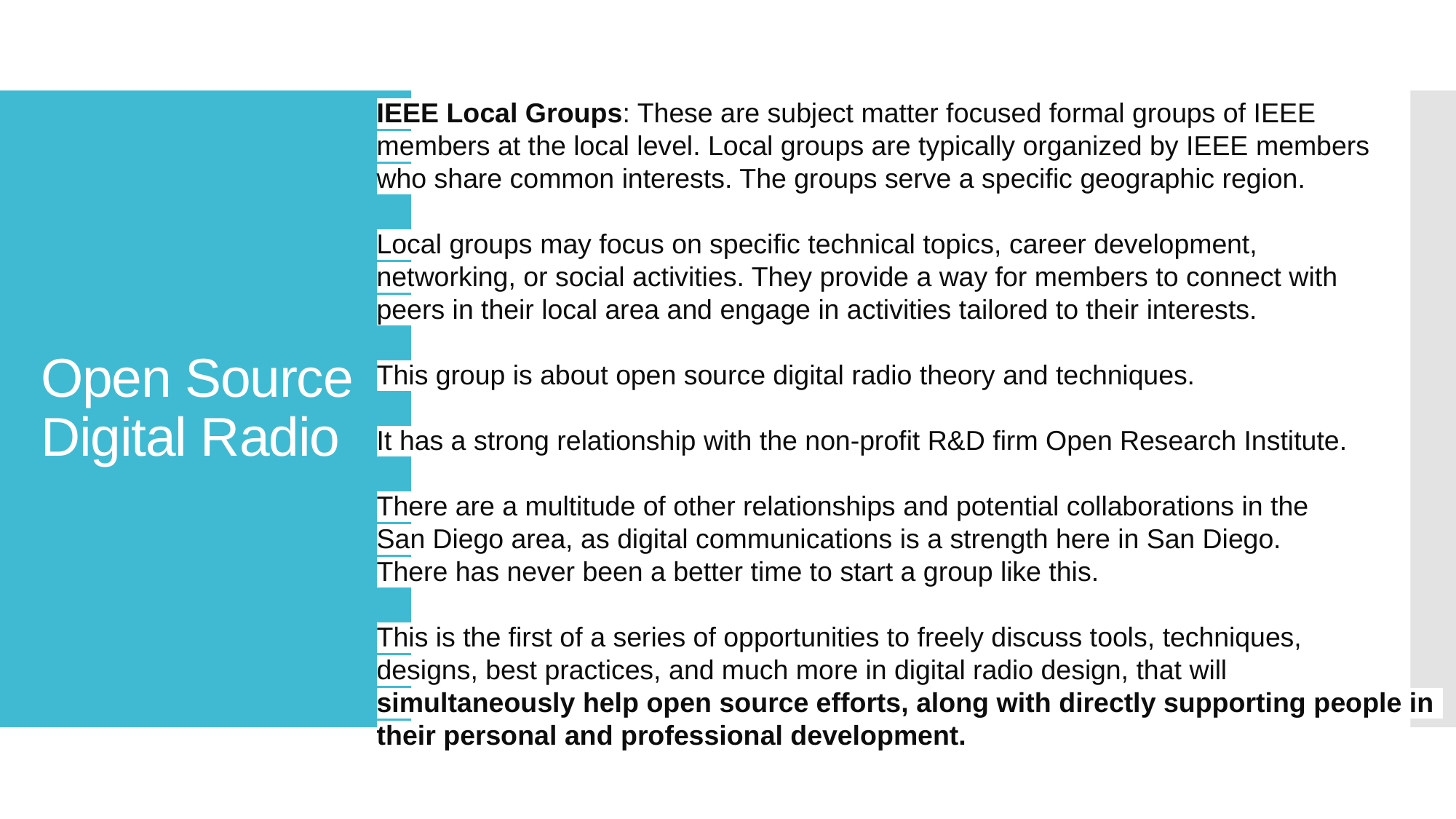

IEEE Local Groups: These are subject matter focused formal groups of IEEE
members at the local level. Local groups are typically organized by IEEE members
who share common interests. The groups serve a specific geographic region.

Local groups may focus on specific technical topics, career development,
networking, or social activities. They provide a way for members to connect with
peers in their local area and engage in activities tailored to their interests.

This group is about open source digital radio theory and techniques.

It has a strong relationship with the non-profit R&D firm Open Research Institute.

There are a multitude of other relationships and potential collaborations in the
San Diego area, as digital communications is a strength here in San Diego.
There has never been a better time to start a group like this.

This is the first of a series of opportunities to freely discuss tools, techniques,
designs, best practices, and much more in digital radio design, that will
simultaneously help open source efforts, along with directly supporting people in
their personal and professional development.
# Open Source Digital Radio